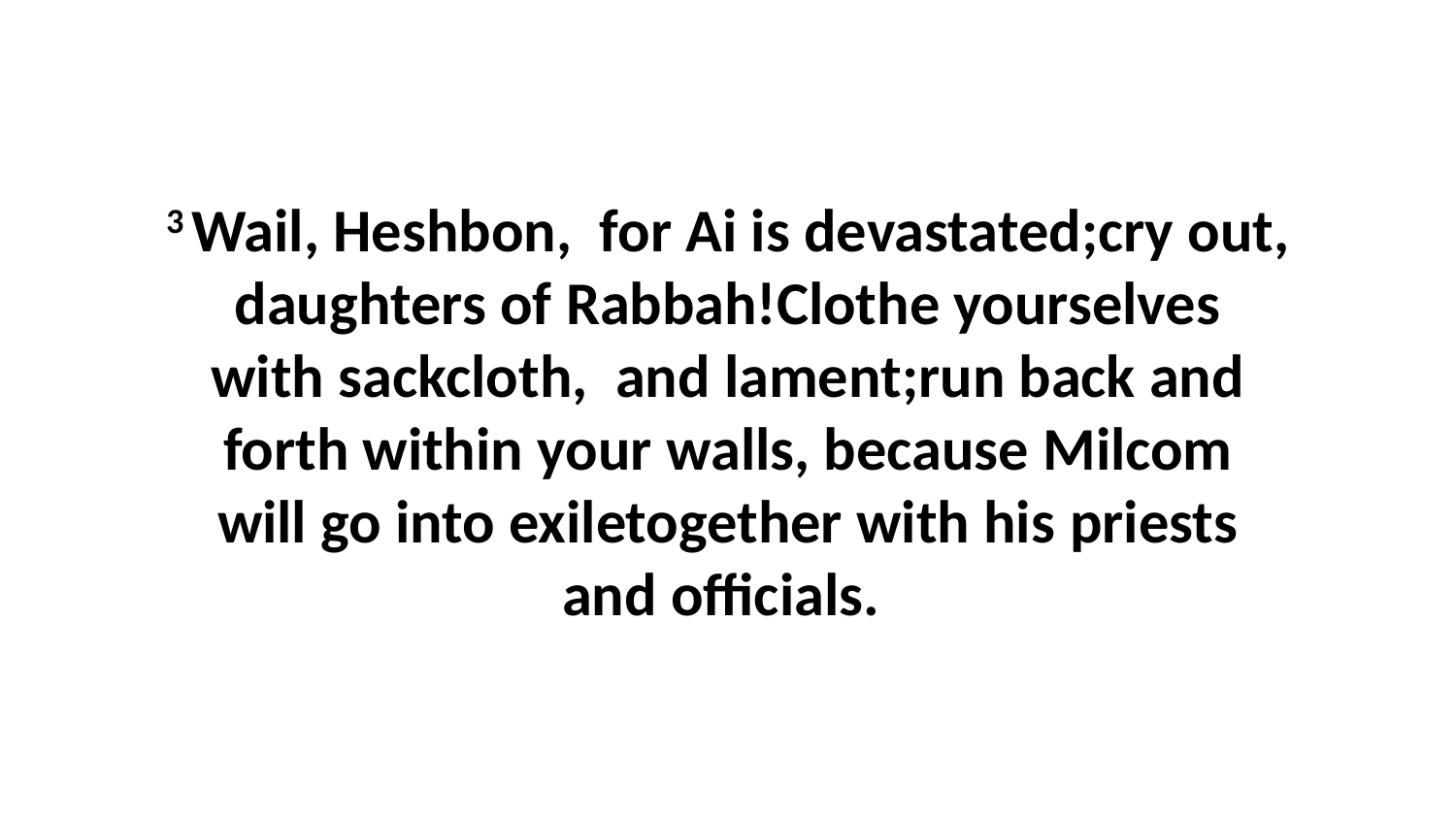

3 Wail, Heshbon,  for Ai is devastated;cry out, daughters of Rabbah!Clothe yourselves with sackcloth,  and lament;run back and forth within your walls, because Milcom will go into exiletogether with his priests and officials.